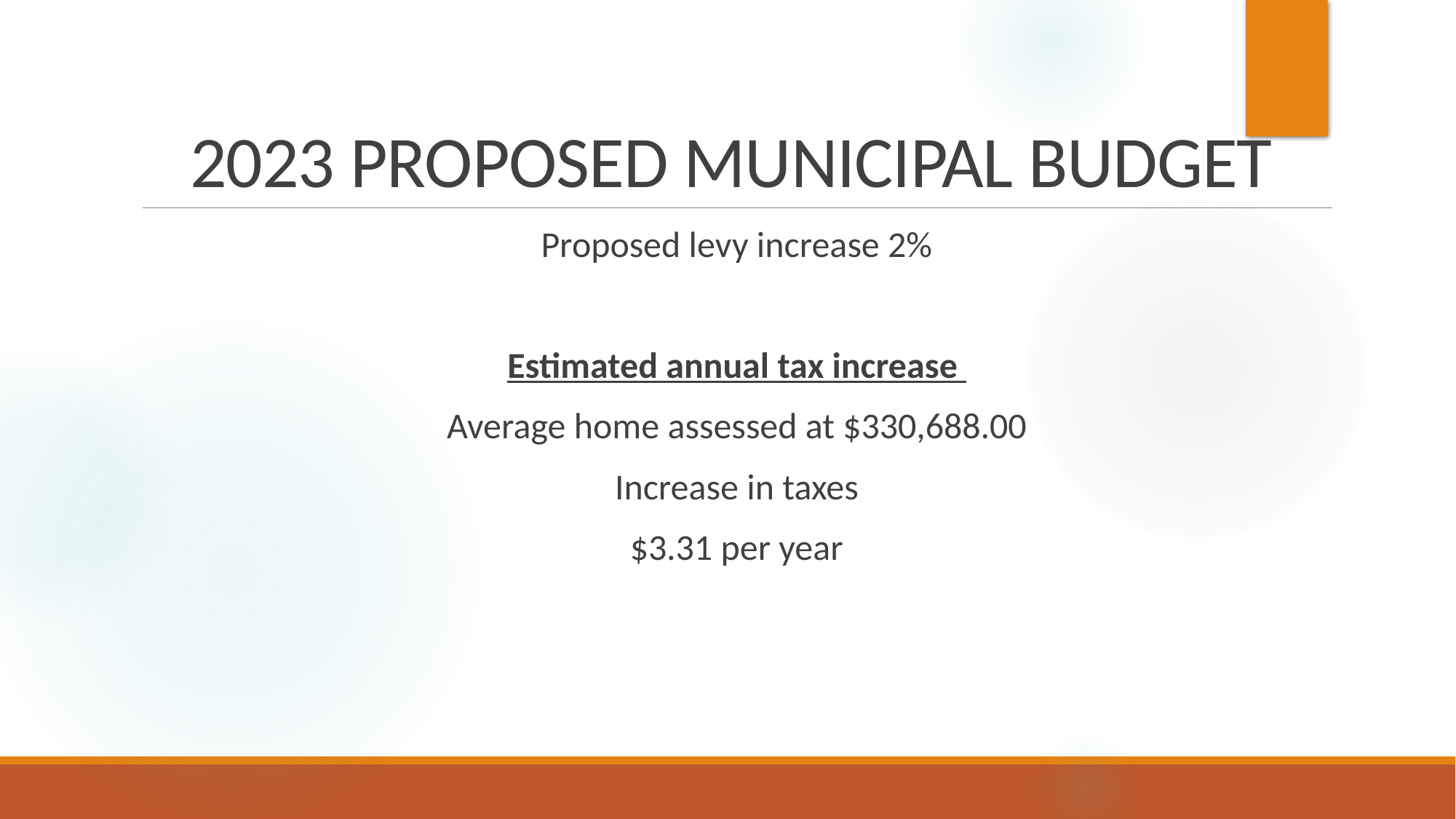

# 2023 PROPOSED MUNICIPAL BUDGET
Proposed levy increase 2%

Estimated annual tax increase
Average home assessed at $330,688.00
Increase in taxes
$3.31 per year